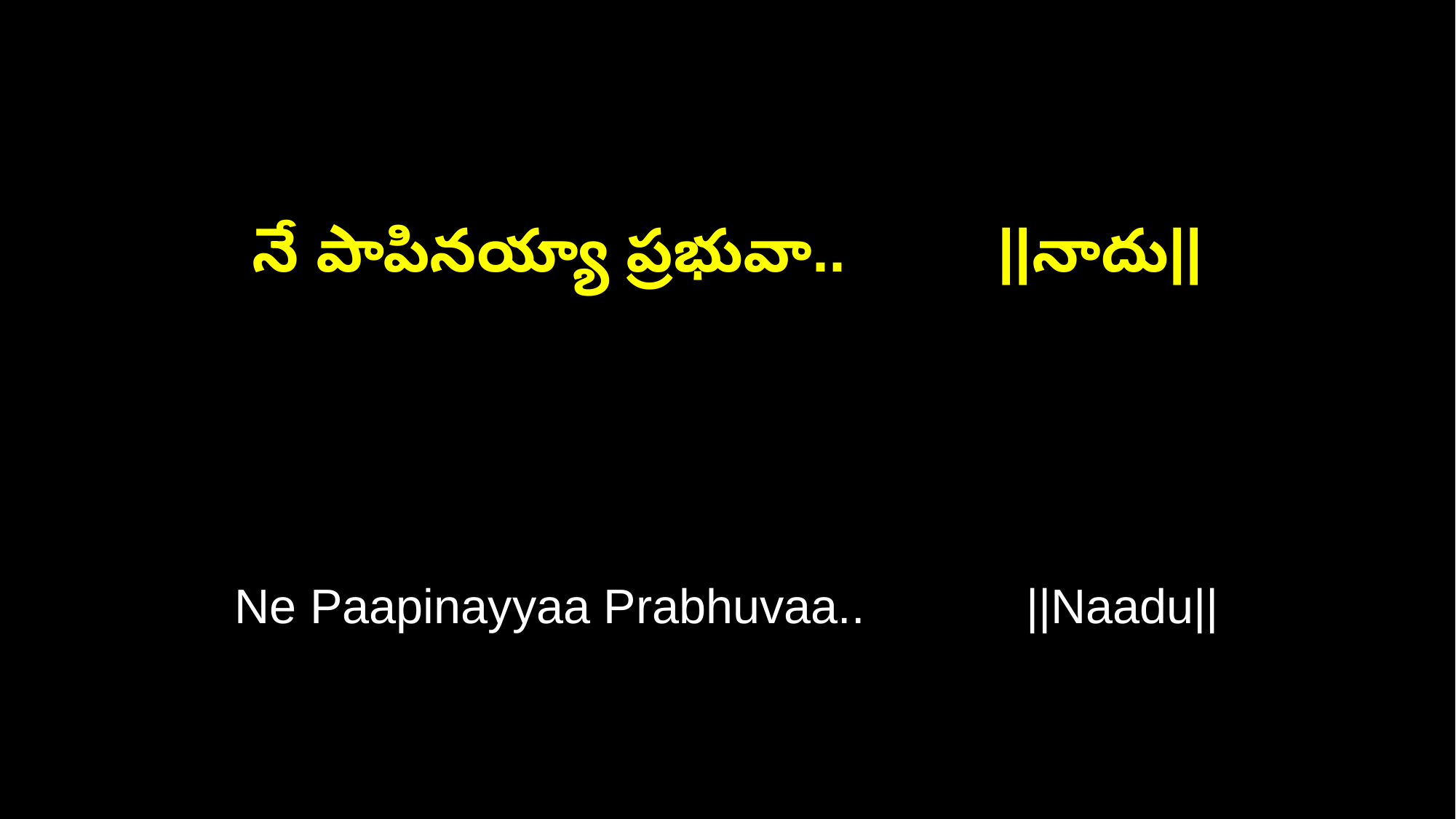

నే పాపినయ్యా ప్రభువా..         ||నాదు||
Ne Paapinayyaa Prabhuvaa..            ||Naadu||